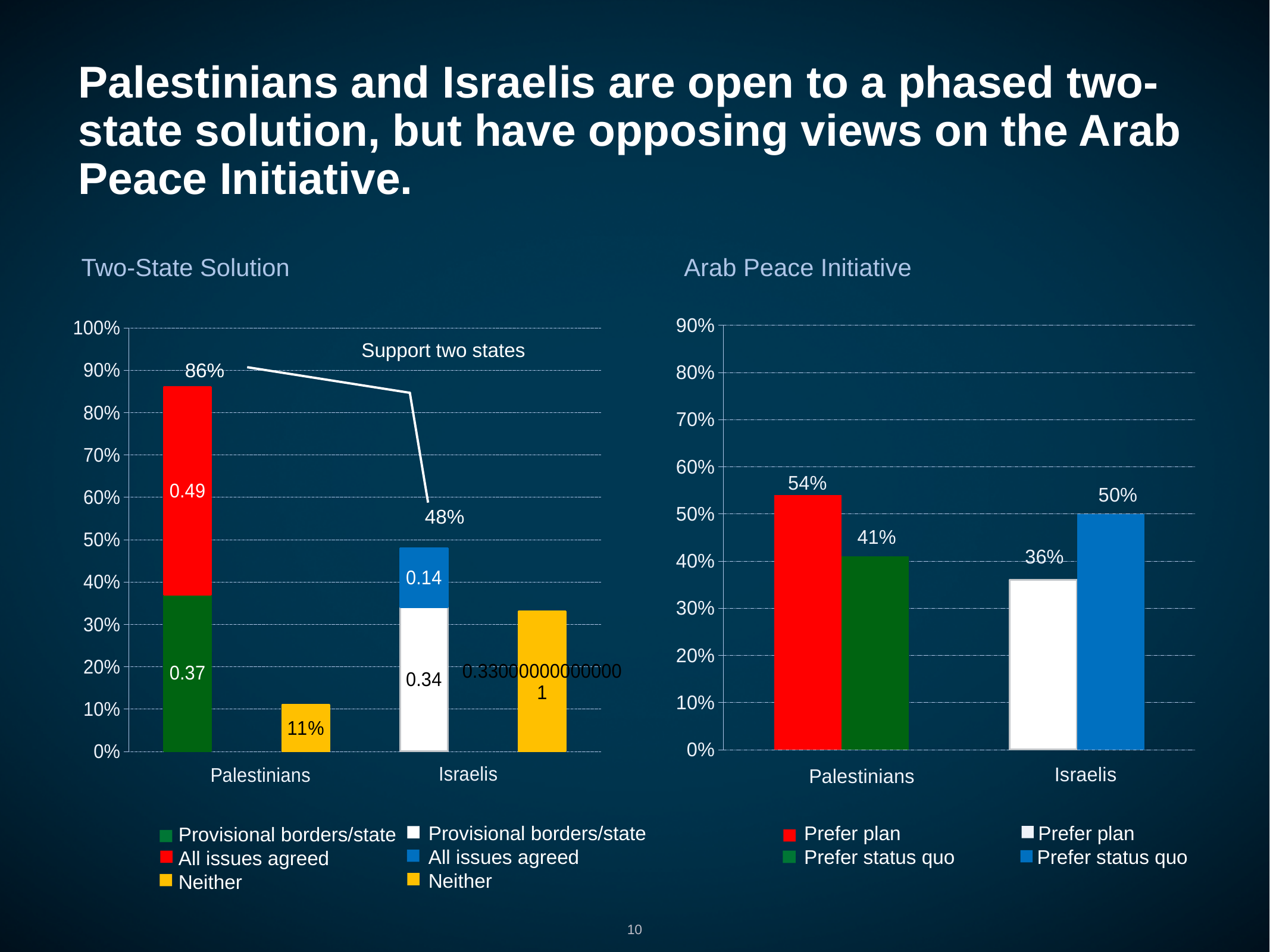

# Palestinians and Israelis are open to a phased two-state solution, but have opposing views on the Arab Peace Initiative.
Two-State Solution
Arab Peace Initiative

### Chart

| Category | Prefer plan | Prefer status quo |
|---|---|---|
| Palestinians | 0.54 | 0.41 |
| Israelis | 0.36 | 0.5 |

### Chart

| Category | Borders/Provisional state | All issues agreed | Neither | Borders/Provisional state | All issues agreed | Neither |
|---|---|---|---|---|---|---|
| Palestine | 0.37 | 0.49 | None | None | None | None |
|  | None | None | 0.11 | None | None | None |
| Israel | None | None | None | 0.34 | 0.14 | None |
Support two states
86%
48%
    Prefer plan                         Prefer plan
    Prefer status quo               Prefer status quo

   Provisional borders/state
   All issues agreed
   Neither

   Provisional borders/state
   All issues agreed
   Neither